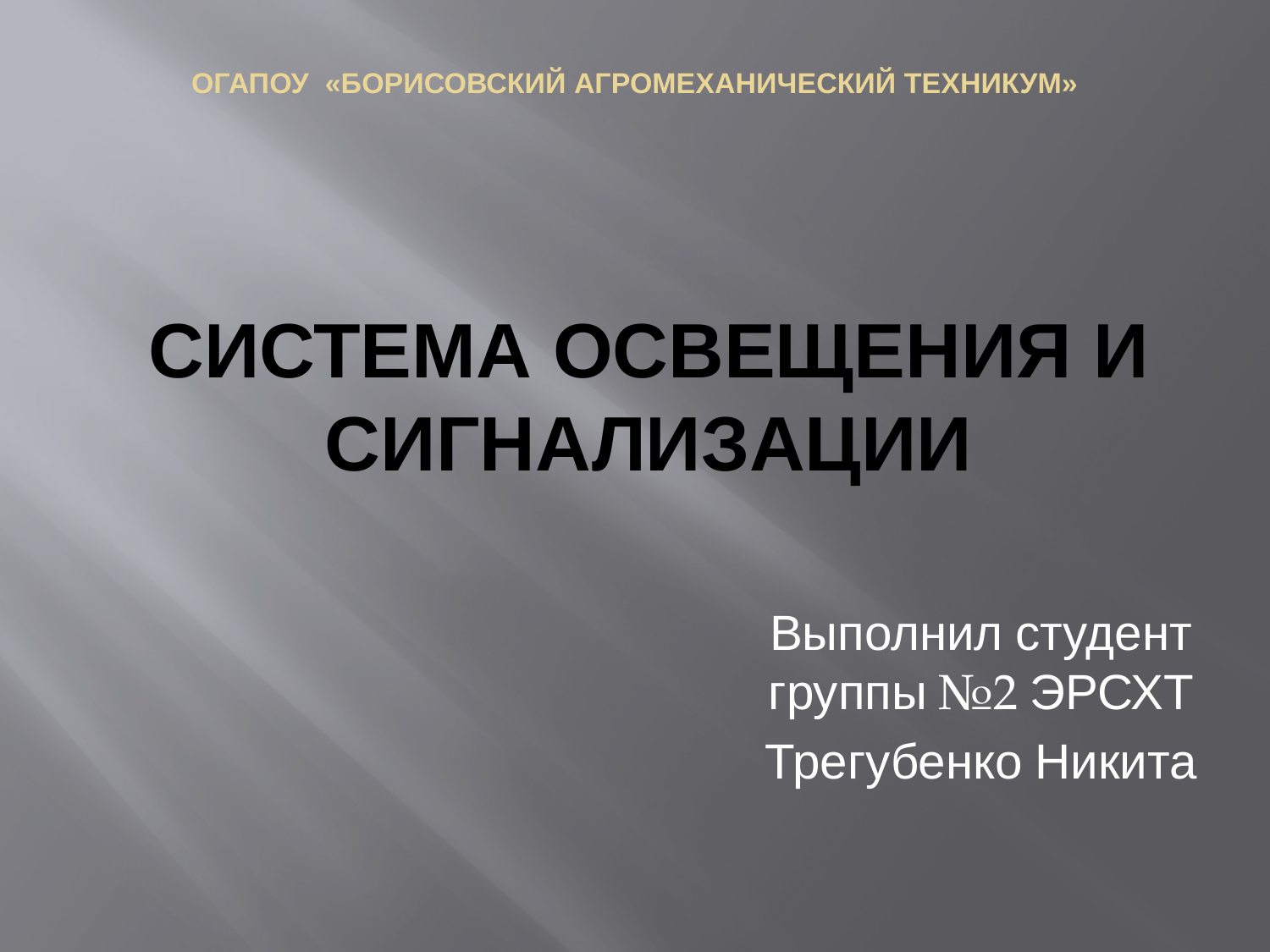

ОГАПОУ  «Борисовский агромеханический техникум»
# Система освещения и сигнализации
Выполнил студент группы №2 ЭРСХТ
Трегубенко Никита